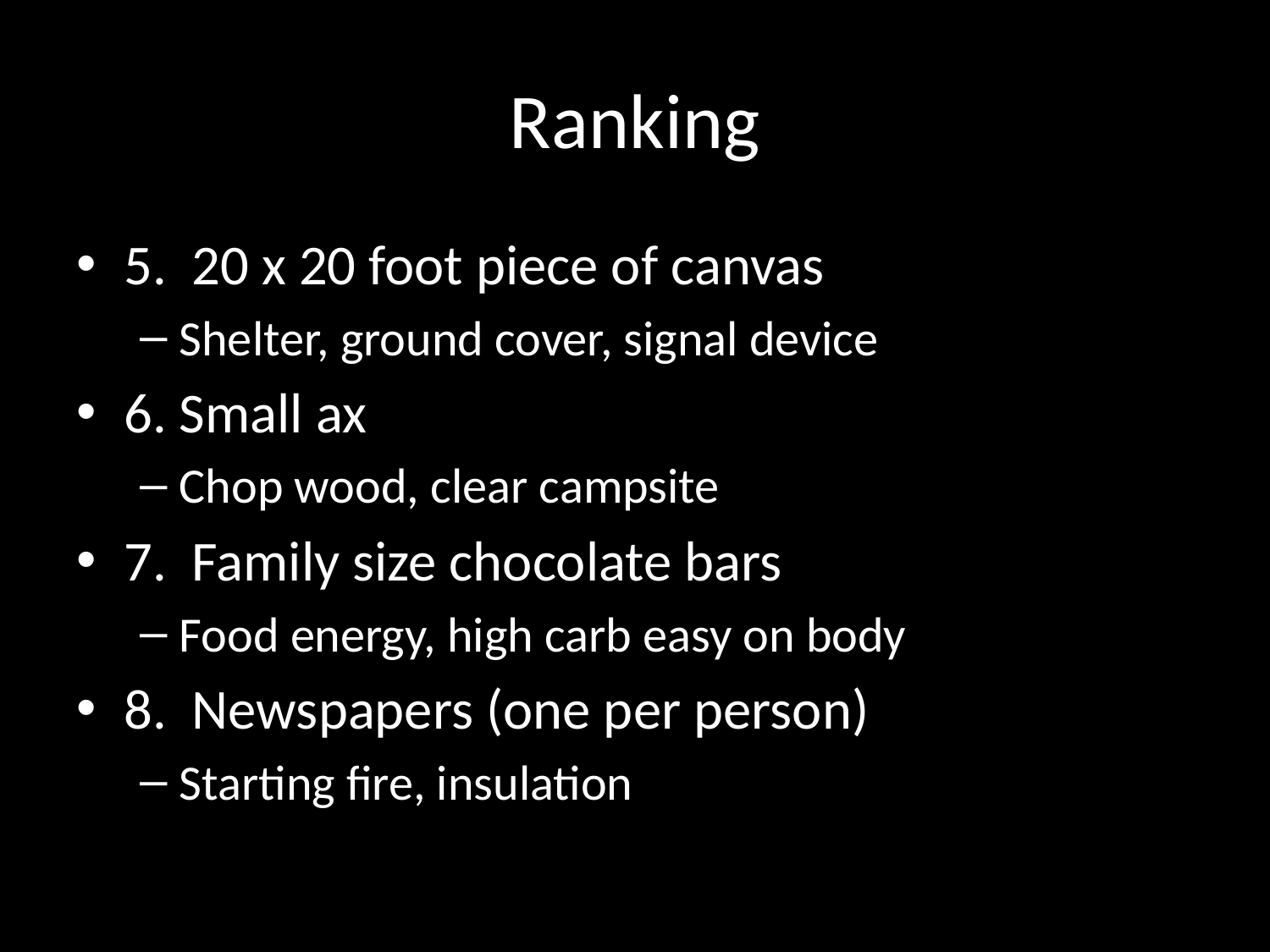

# Ranking
5.  20 x 20 foot piece of canvas
Shelter, ground cover, signal device
6. Small ax
Chop wood, clear campsite
7.  Family size chocolate bars
Food energy, high carb easy on body
8.  Newspapers (one per person)
Starting fire, insulation